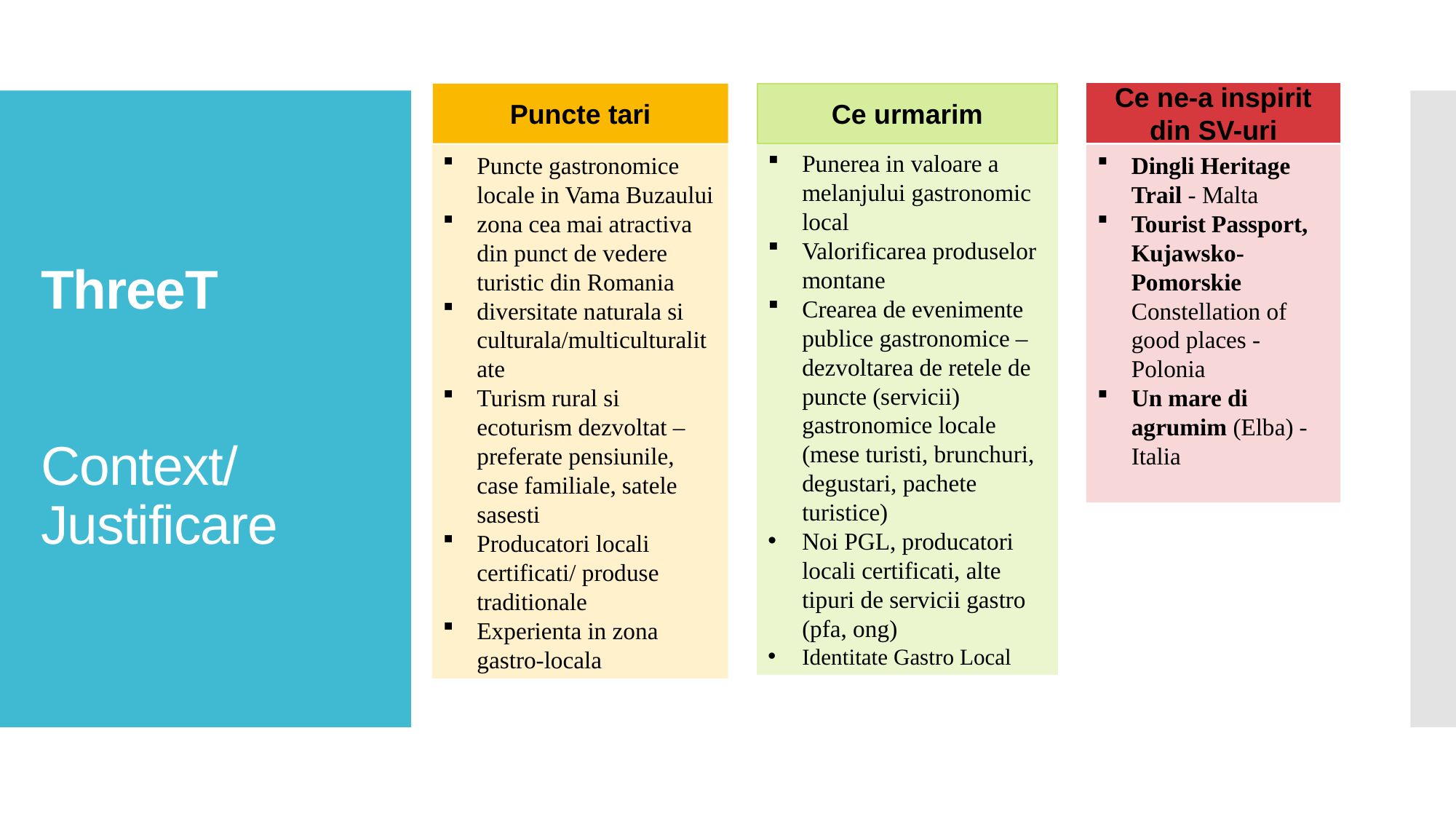

Ce ne-a inspirit din SV-uri
Ce urmarim
Puncte tari
# ThreeT Context/ Justificare
Punerea in valoare a melanjului gastronomic local
Valorificarea produselor montane
Crearea de evenimente publice gastronomice – dezvoltarea de retele de puncte (servicii) gastronomice locale (mese turisti, brunchuri, degustari, pachete turistice)
Noi PGL, producatori locali certificati, alte tipuri de servicii gastro (pfa, ong)
Identitate Gastro Local
Puncte gastronomice locale in Vama Buzaului
zona cea mai atractiva din punct de vedere turistic din Romania
diversitate naturala si culturala/multiculturalitate
Turism rural si ecoturism dezvoltat – preferate pensiunile, case familiale, satele sasesti
Producatori locali certificati/ produse traditionale
Experienta in zona gastro-locala
Dingli Heritage Trail - Malta
Tourist Passport, Kujawsko-Pomorskie Constellation of good places - Polonia
Un mare di agrumim (Elba) -Italia